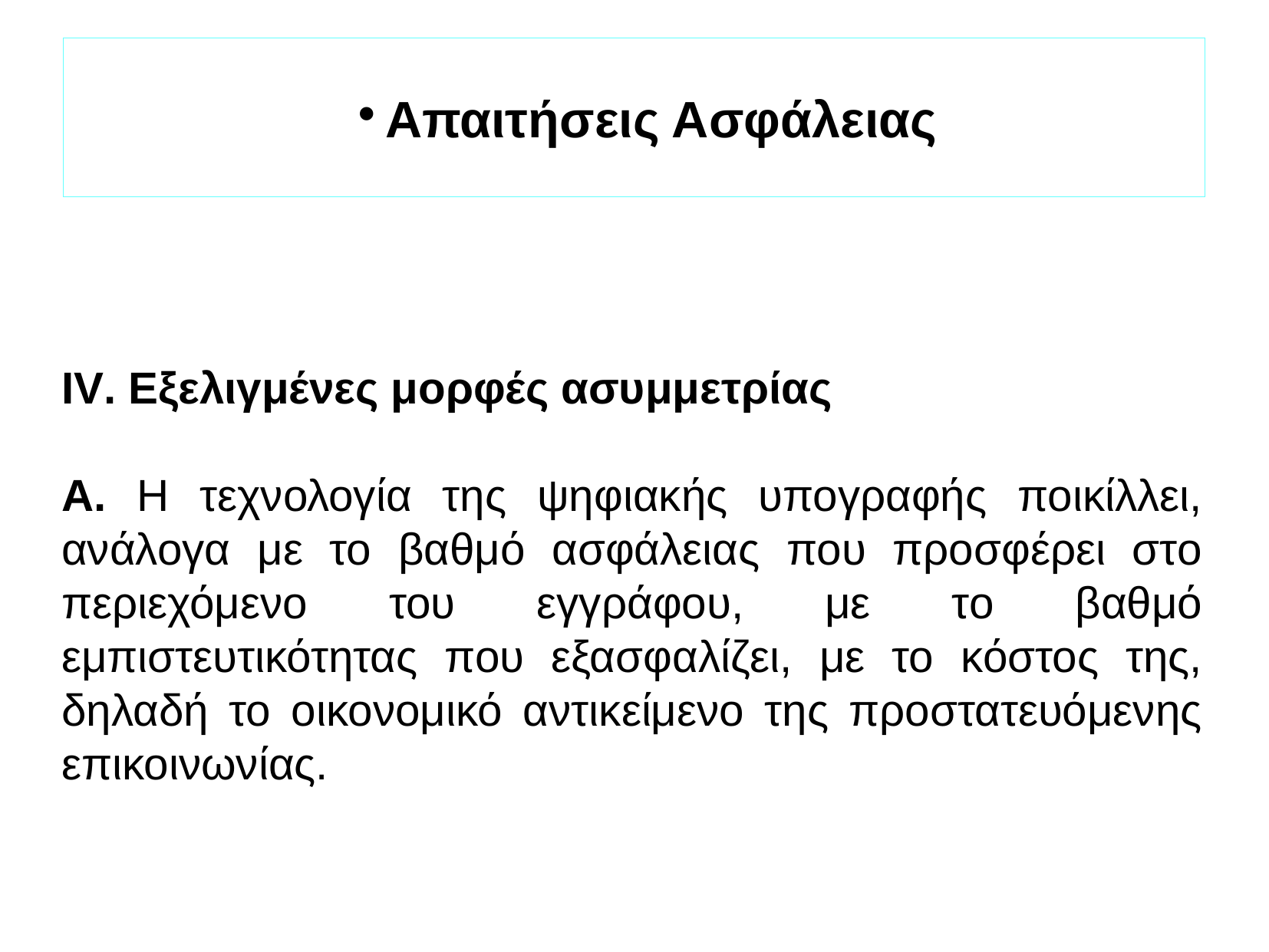

Απαιτήσεις Ασφάλειας
IV. Εξελιγμένες μορφές ασυμμετρίας

Α. Η τεχνολογία της ψηφιακής υπογραφής ποικίλλει, ανάλογα με το βαθμό ασφάλειας που προσφέρει στο περιεχόμενο του εγγράφου, με το βαθμό εμπιστευτικότητας που εξασφαλίζει, με το κόστος της, δηλαδή το οικονομικό αντικείμενο της προστατευόμενης επικοινωνίας.